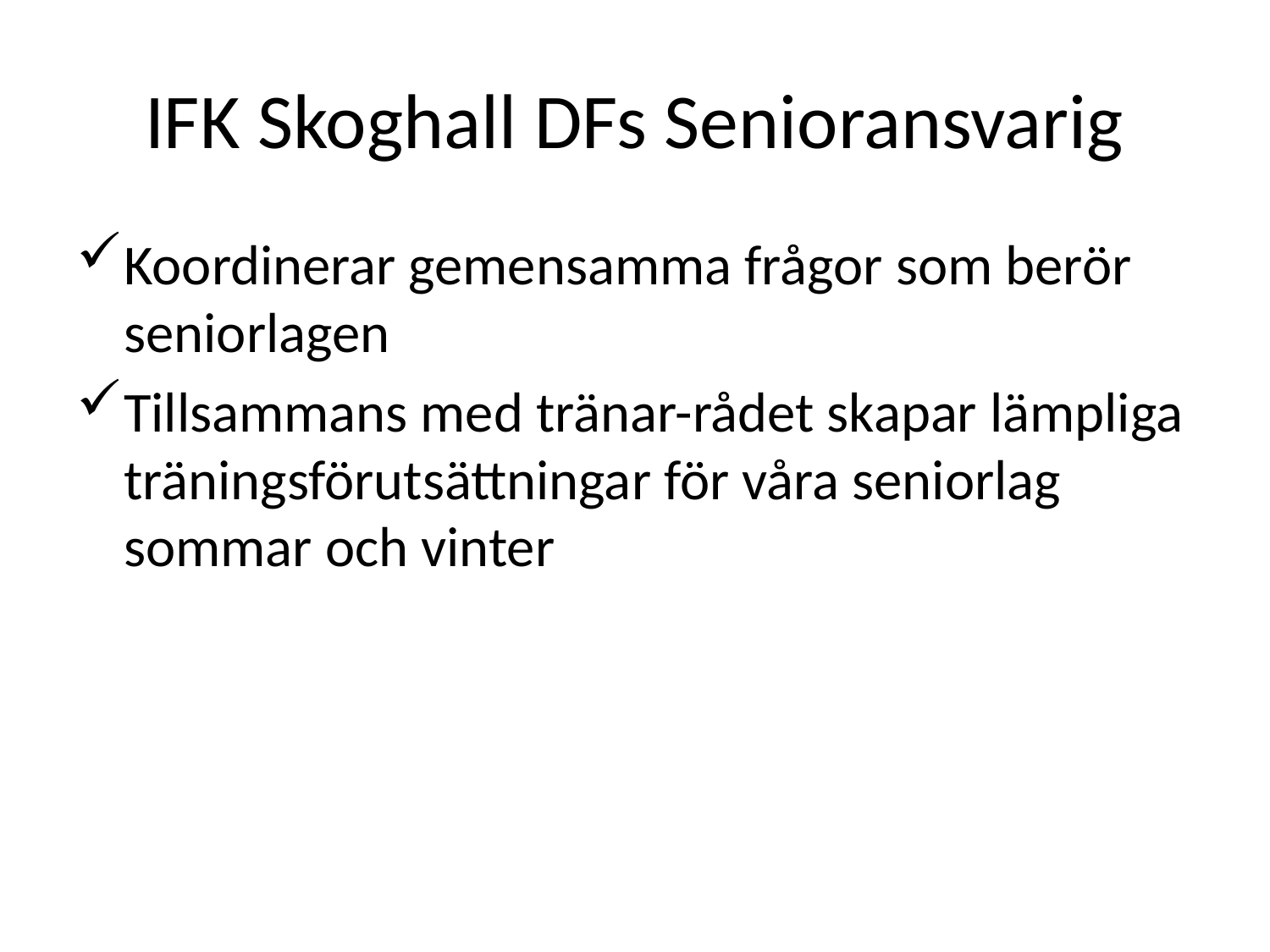

# IFK Skoghall DFs Senioransvarig
Koordinerar gemensamma frågor som berör seniorlagen
Tillsammans med tränar-rådet skapar lämpliga träningsförutsättningar för våra seniorlag sommar och vinter